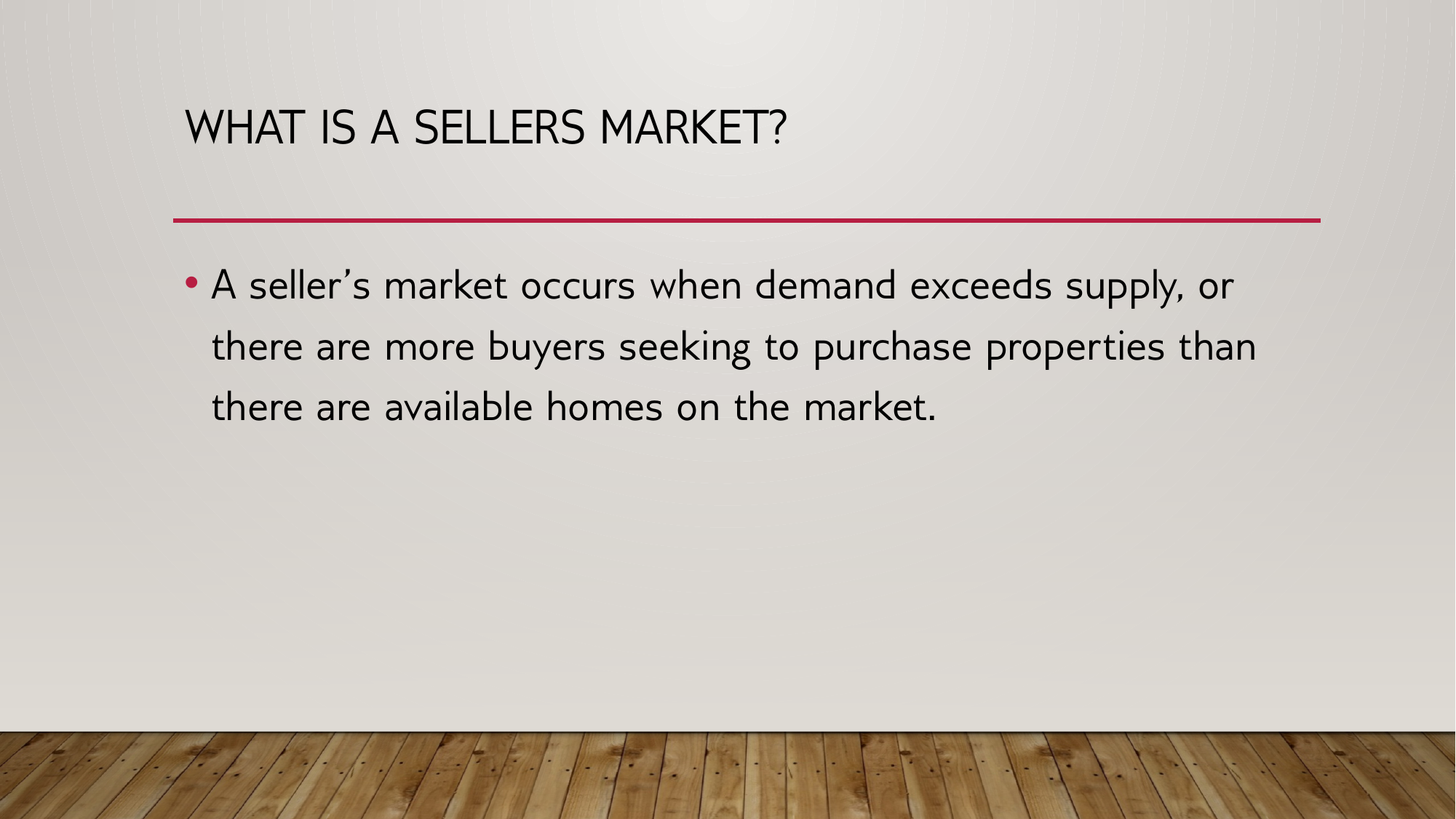

# What is a sellers market?
A seller’s market occurs when demand exceeds supply, or there are more buyers seeking to purchase properties than there are available homes on the market.